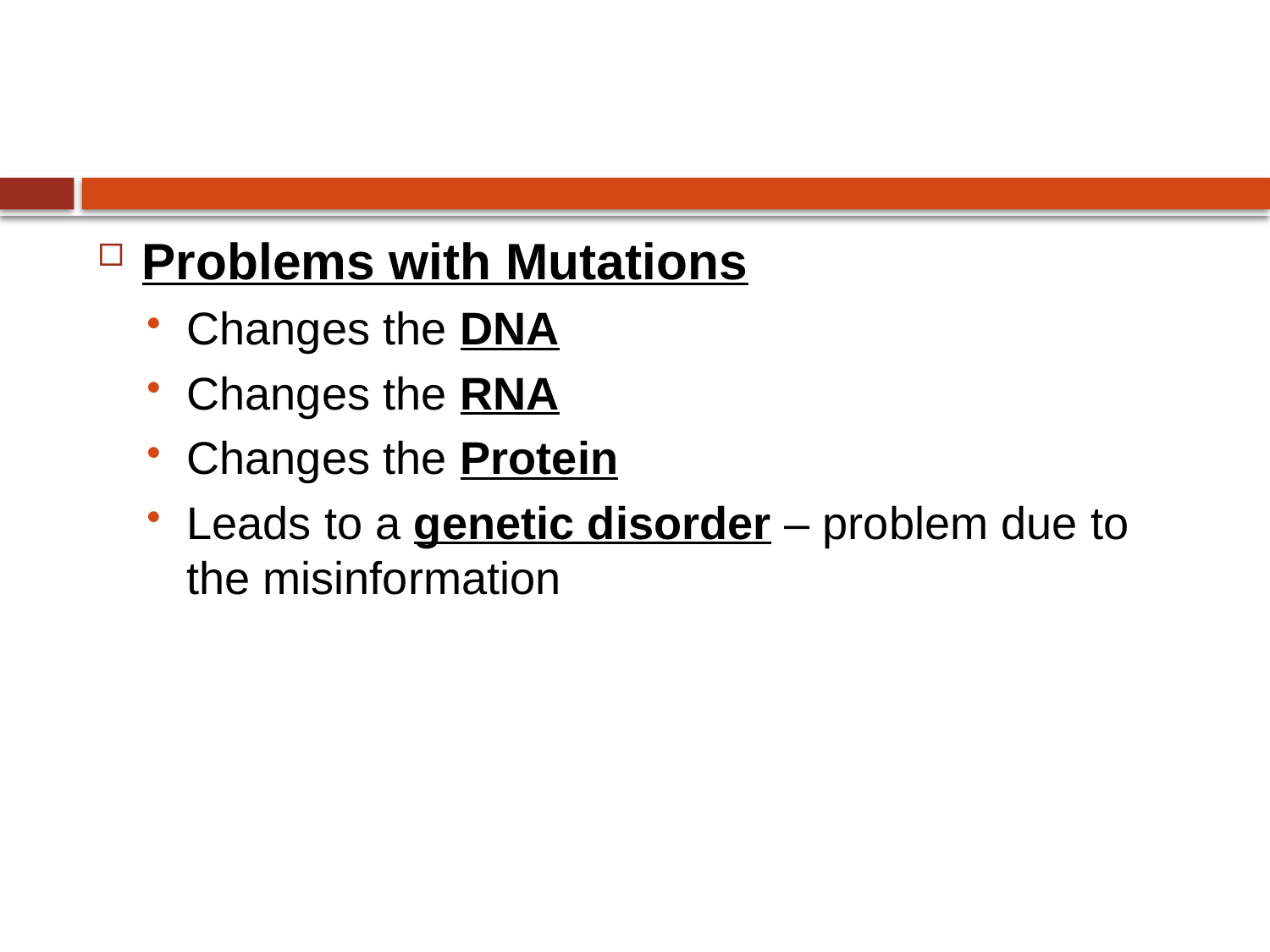

#
Problems with Mutations
Changes the DNA
Changes the RNA
Changes the Protein
Leads to a genetic disorder – problem due to the misinformation